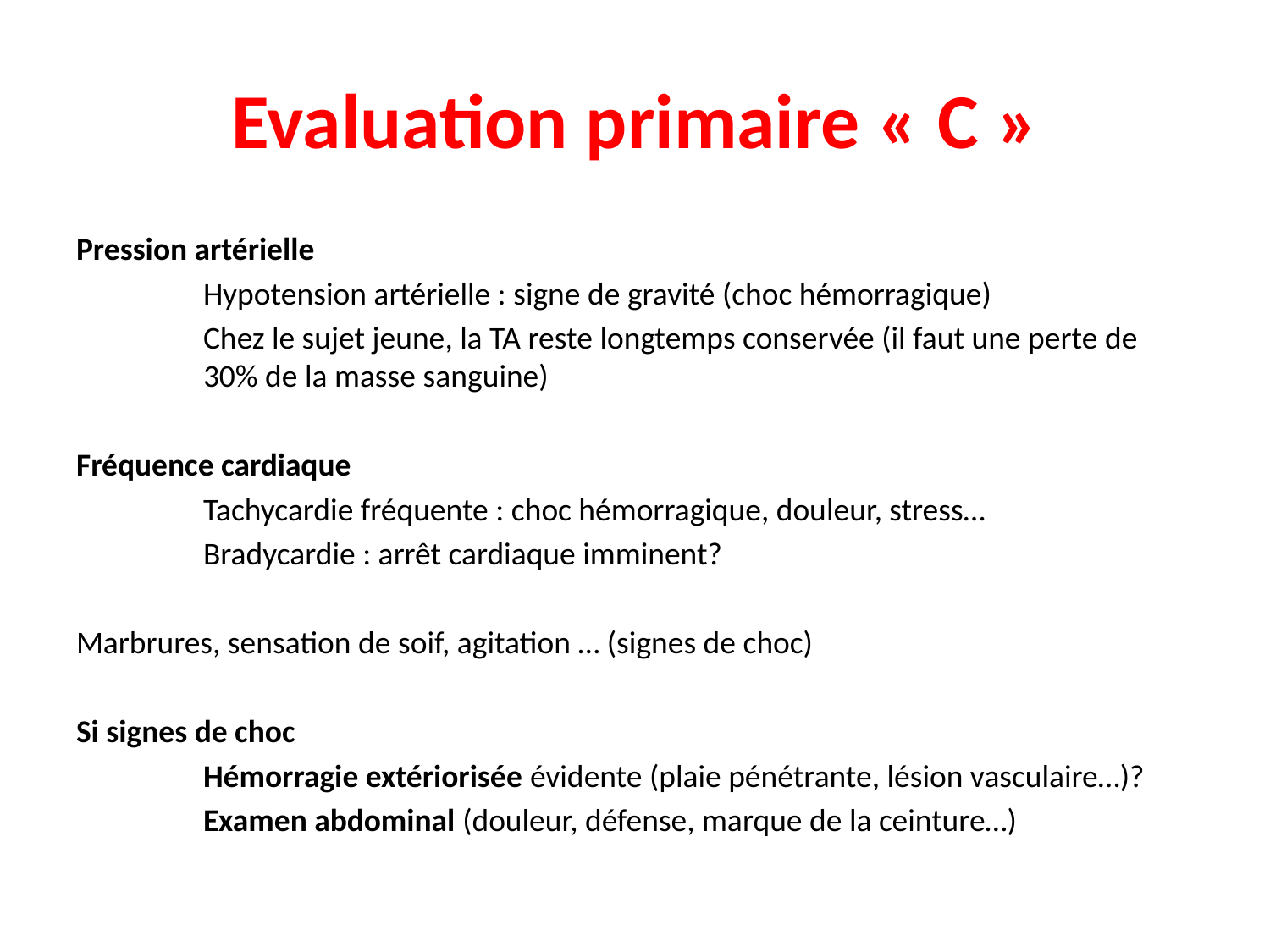

# Evaluation primaire « C »
Pression artérielle
	Hypotension artérielle : signe de gravité (choc hémorragique)
	Chez le sujet jeune, la TA reste longtemps conservée (il faut une perte de 	30% de la masse sanguine)

Fréquence cardiaque
	Tachycardie fréquente : choc hémorragique, douleur, stress…
	Bradycardie : arrêt cardiaque imminent?

Marbrures, sensation de soif, agitation … (signes de choc)

Si signes de choc
	Hémorragie extériorisée évidente (plaie pénétrante, lésion vasculaire…)?
	Examen abdominal (douleur, défense, marque de la ceinture…)